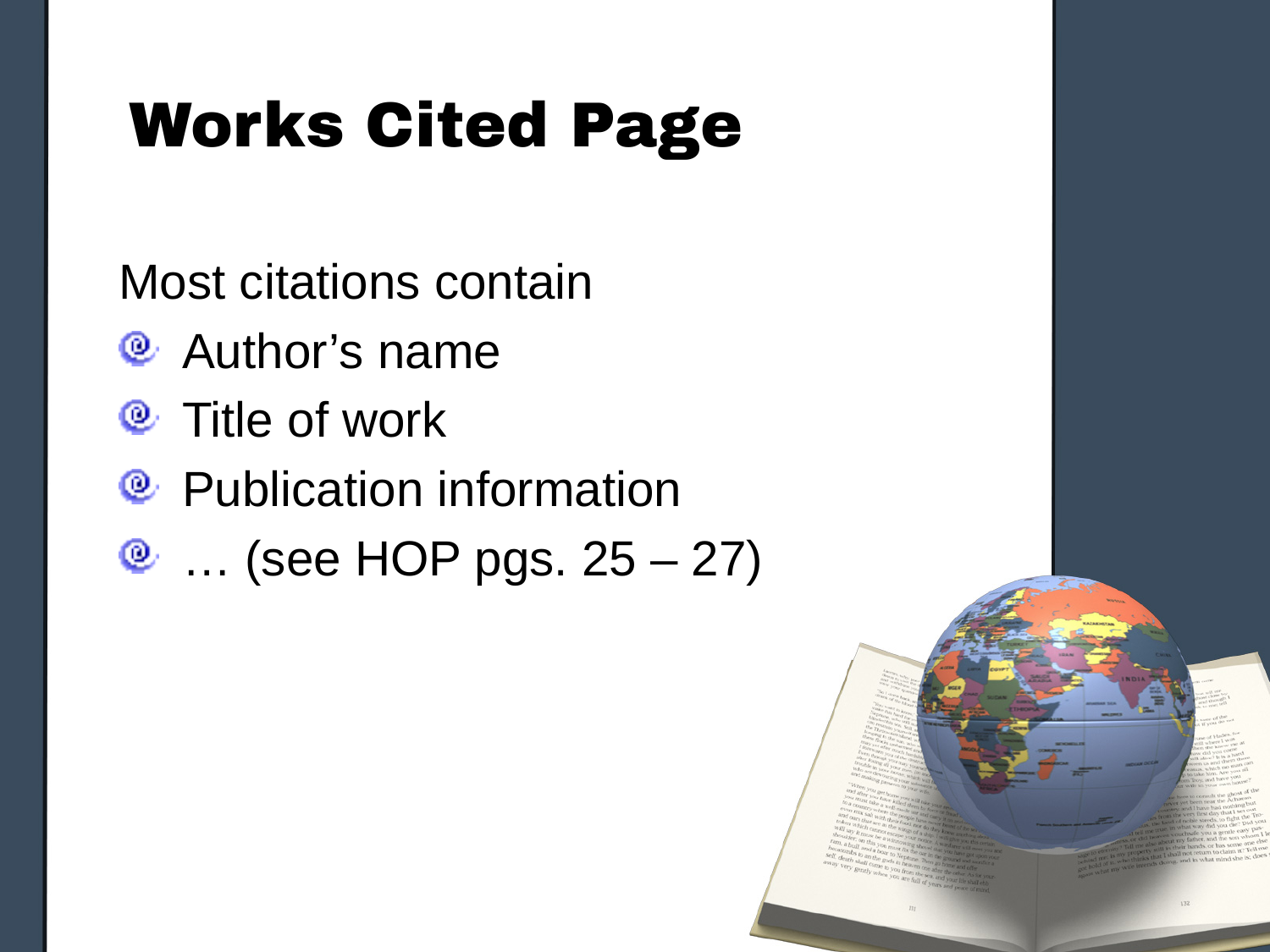

# Works Cited Page
Most citations contain
Author’s name
Title of work
Publication information
… (see HOP pgs. 25 – 27)